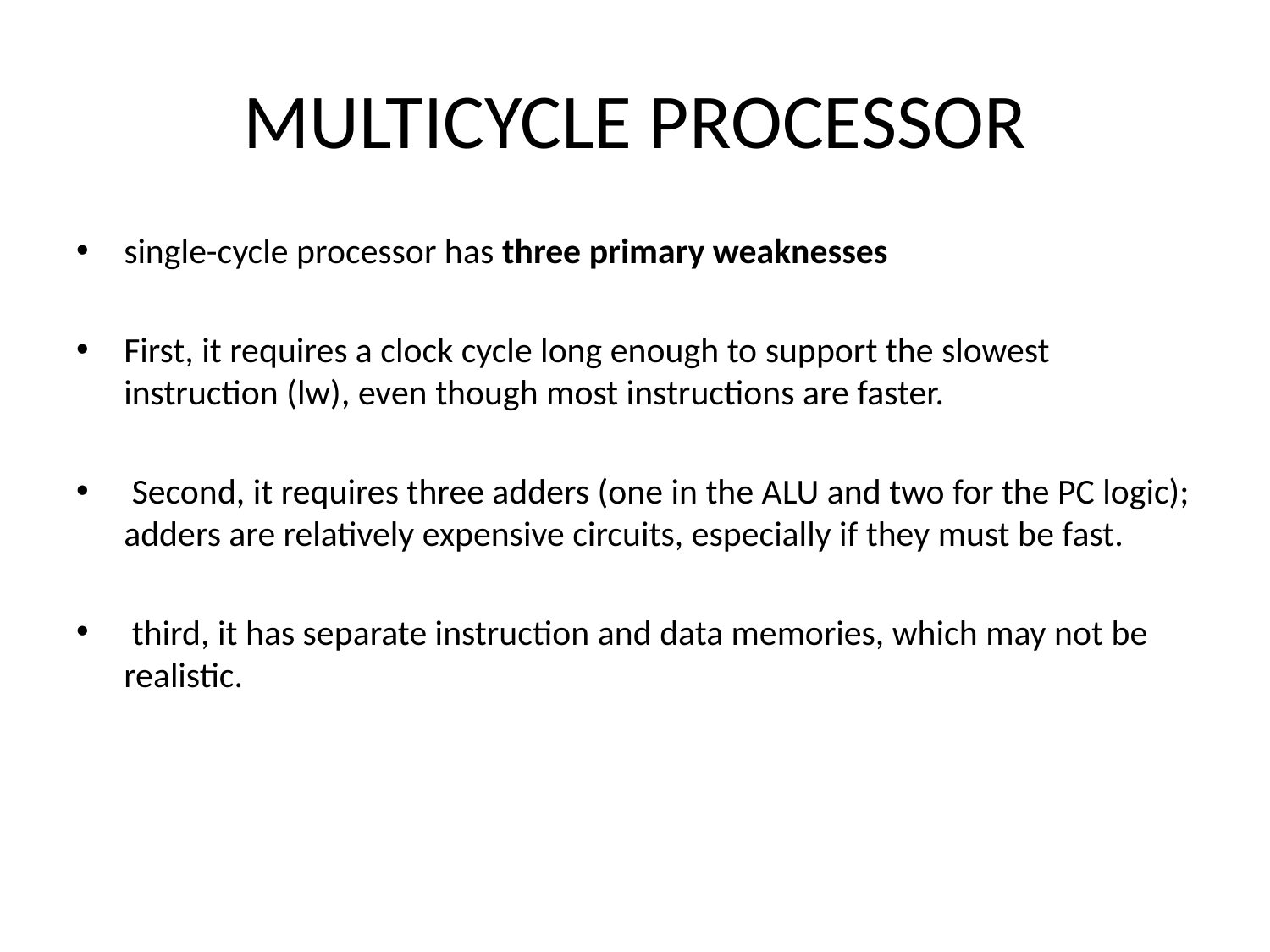

# MULTICYCLE PROCESSOR
single-cycle processor has three primary weaknesses

First, it requires a clock cycle long enough to support the slowest instruction (lw), even though most instructions are faster.

 Second, it requires three adders (one in the ALU and two for the PC logic); adders are relatively expensive circuits, especially if they must be fast.

 third, it has separate instruction and data memories, which may not be realistic.